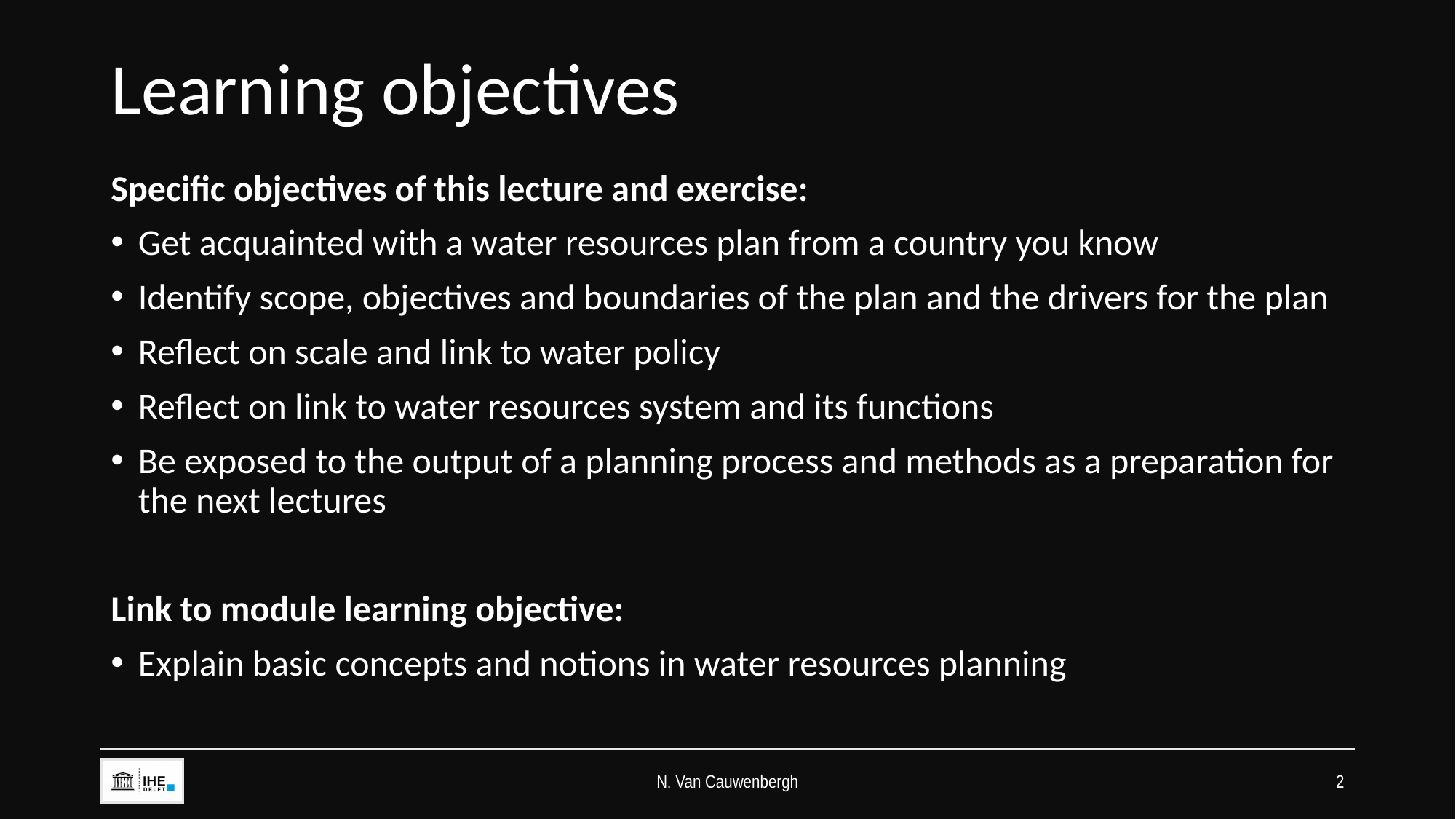

# Learning objectives
Specific objectives of this lecture and exercise:
Get acquainted with a water resources plan from a country you know
Identify scope, objectives and boundaries of the plan and the drivers for the plan
Reflect on scale and link to water policy
Reflect on link to water resources system and its functions
Be exposed to the output of a planning process and methods as a preparation for the next lectures

Link to module learning objective:
Explain basic concepts and notions in water resources planning
N. Van Cauwenbergh
2